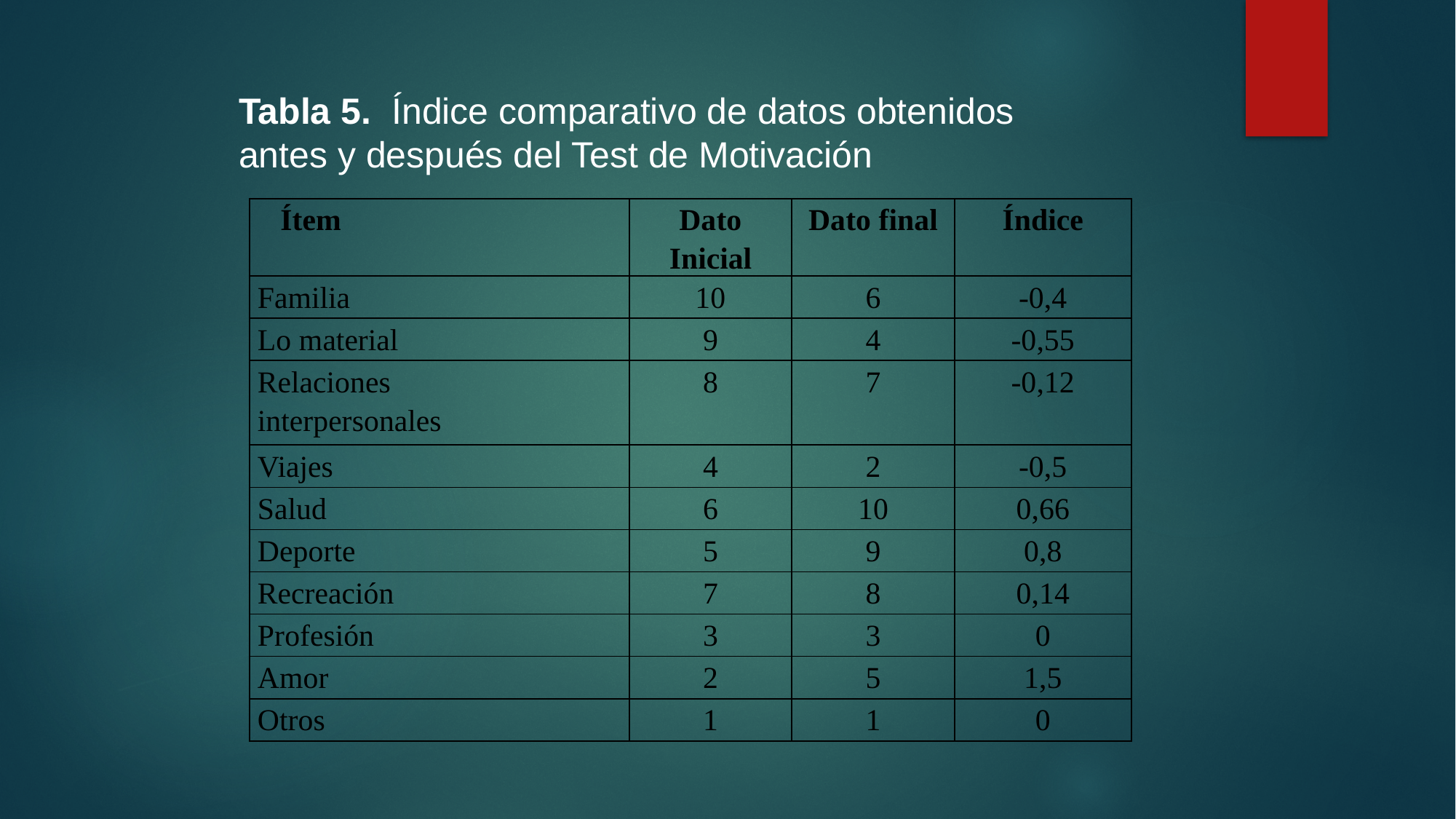

Tabla 5.  Índice comparativo de datos obtenidos antes y después del Test de Motivación

| Ítem | Dato Inicial | Dato final | Índice |
| --- | --- | --- | --- |
| Familia | 10 | 6 | -0,4 |
| Lo material | 9 | 4 | -0,55 |
| Relaciones interpersonales | 8 | 7 | -0,12 |
| Viajes | 4 | 2 | -0,5 |
| Salud | 6 | 10 | 0,66 |
| Deporte | 5 | 9 | 0,8 |
| Recreación | 7 | 8 | 0,14 |
| Profesión | 3 | 3 | 0 |
| Amor | 2 | 5 | 1,5 |
| Otros | 1 | 1 | 0 |